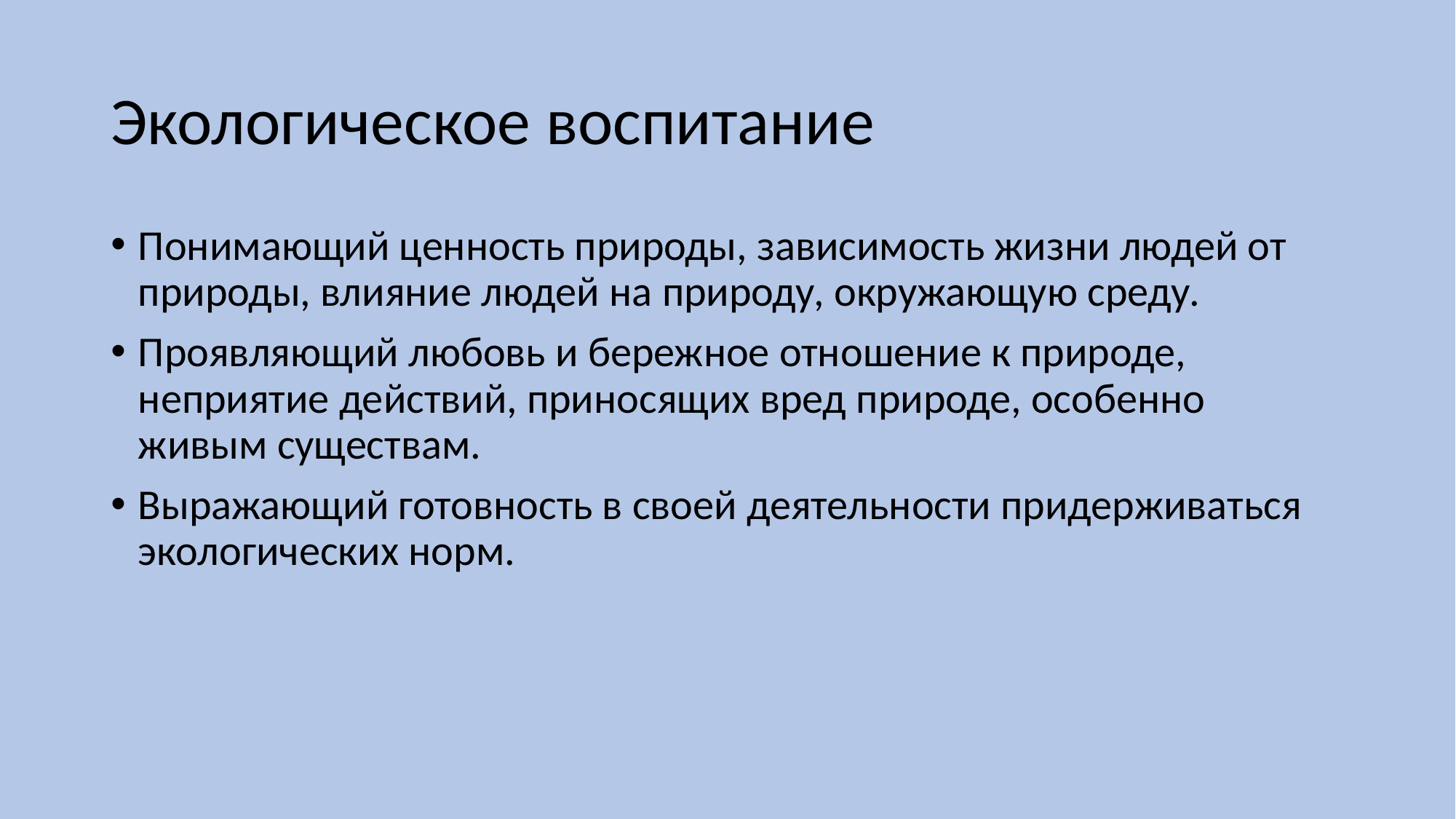

# Экологическое воспитание
Понимающий ценность природы, зависимость жизни людей от природы, влияние людей на природу, окружающую среду.
Проявляющий любовь и бережное отношение к природе, неприятие действий, приносящих вред природе, особенно живым существам.
Выражающий готовность в своей деятельности придерживаться экологических норм.